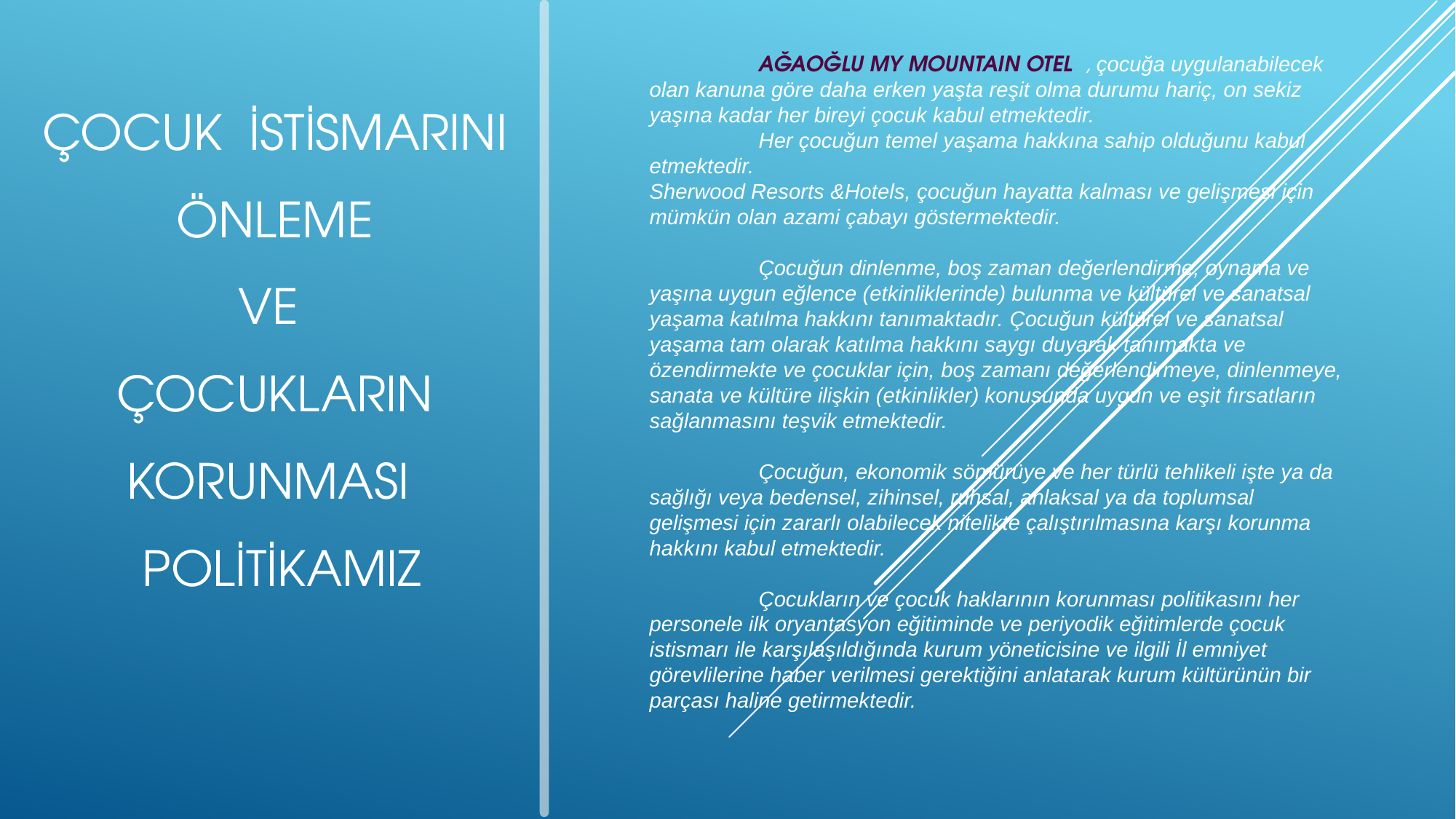

AĞAOĞLU MY MOUNTAIN OTEL  , çocuğa uygulanabilecek olan kanuna göre daha erken yaşta reşit olma durumu hariç, on sekiz yaşına kadar her bireyi çocuk kabul etmektedir.
	Her çocuğun temel yaşama hakkına sahip olduğunu kabul etmektedir.
Sherwood Resorts &Hotels, çocuğun hayatta kalması ve gelişmesi için mümkün olan azami çabayı göstermektedir.

	Çocuğun dinlenme, boş zaman değerlendirme, oynama ve yaşına uygun eğlence (etkinliklerinde) bulunma ve kültürel ve sanatsal yaşama katılma hakkını tanımaktadır. Çocuğun kültürel ve sanatsal yaşama tam olarak katılma hakkını saygı duyarak tanımakta ve özendirmekte ve çocuklar için, boş zamanı değerlendirmeye, dinlenmeye, sanata ve kültüre ilişkin (etkinlikler) konusunda uygun ve eşit fırsatların sağlanmasını teşvik etmektedir.

	Çocuğun, ekonomik sömürüye ve her türlü tehlikeli işte ya da sağlığı veya bedensel, zihinsel, ruhsal, ahlaksal ya da toplumsal gelişmesi için zararlı olabilecek nitelikte çalıştırılmasına karşı korunma hakkını kabul etmektedir.

	Çocukların ve çocuk haklarının korunması politikasını her personele ilk oryantasyon eğitiminde ve periyodik eğitimlerde çocuk istismarı ile karşılaşıldığında kurum yöneticisine ve ilgili İl emniyet görevlilerine haber verilmesi gerektiğini anlatarak kurum kültürünün bir parçası haline getirmektedir.

ÇOCUK  İSTİSMARINI  ÖNLEME
VE
ÇOCUKLARIN  KORUNMASI
POLİTİKAMIZ